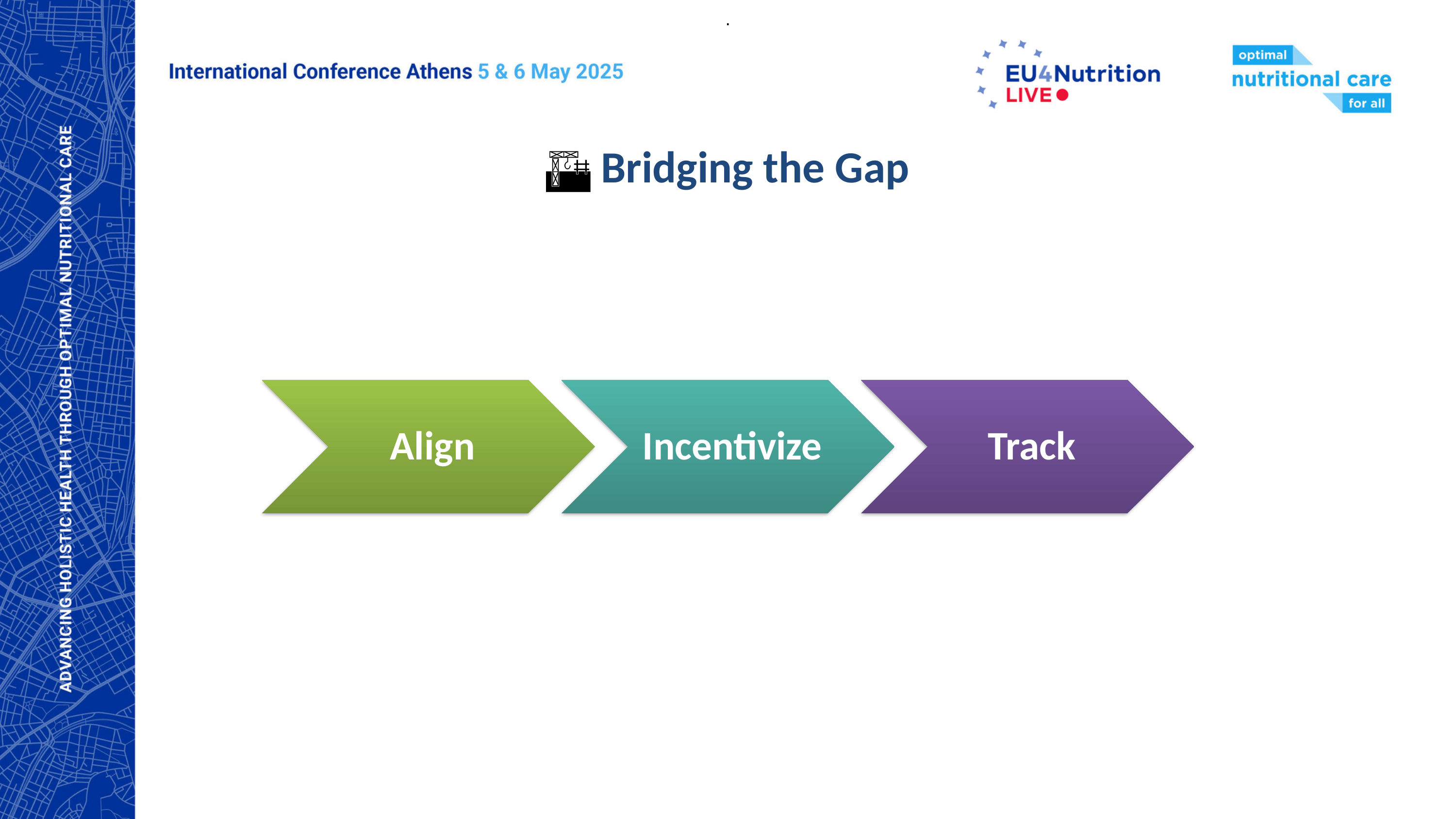

.

# 🏗️ Bridging the Gap

Align
Incentivize
Track